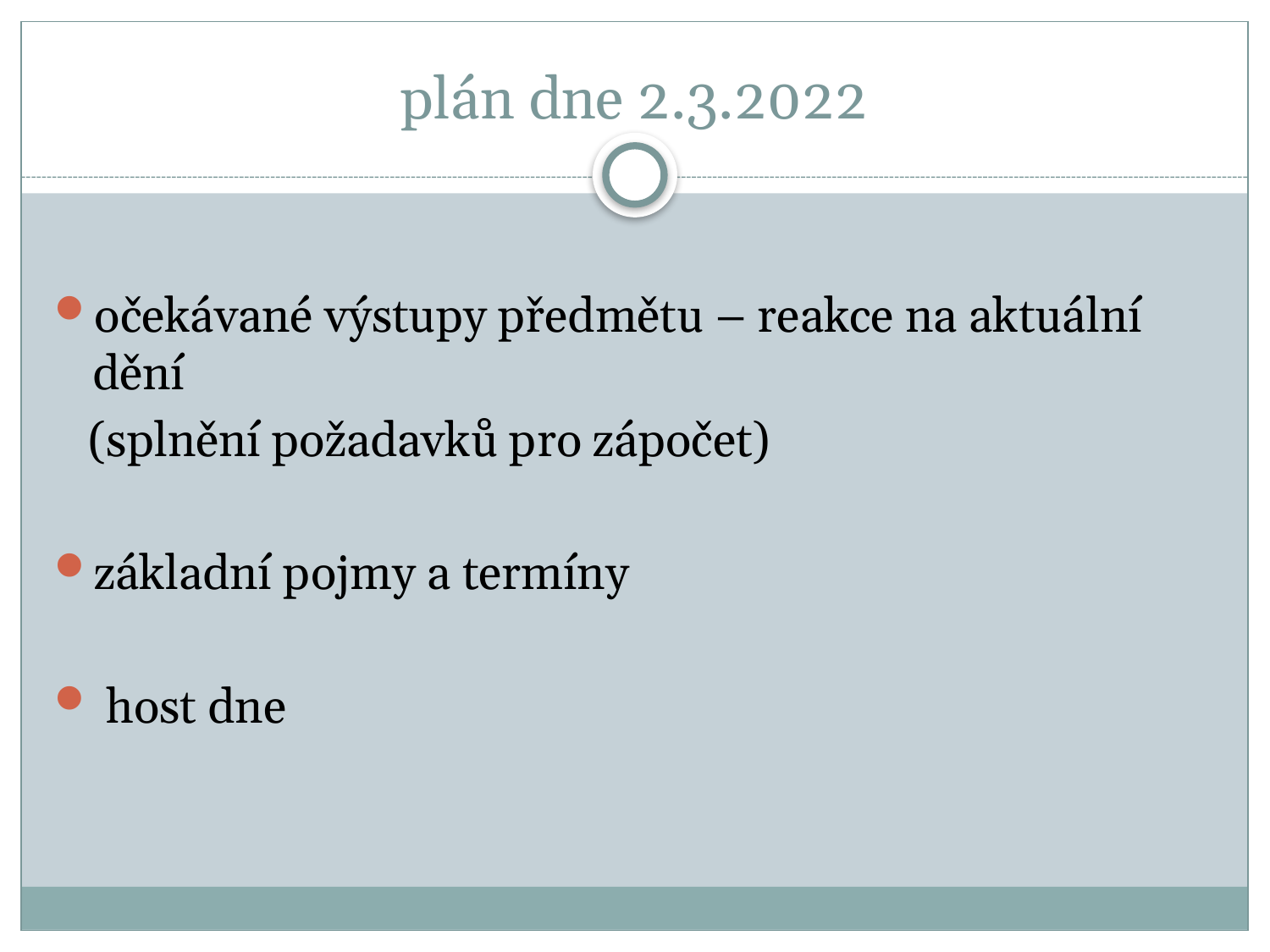

# plán dne 2.3.2022

očekávané výstupy předmětu – reakce na aktuální dění
   (splnění požadavků pro zápočet)

základní pojmy a termíny

 host dne